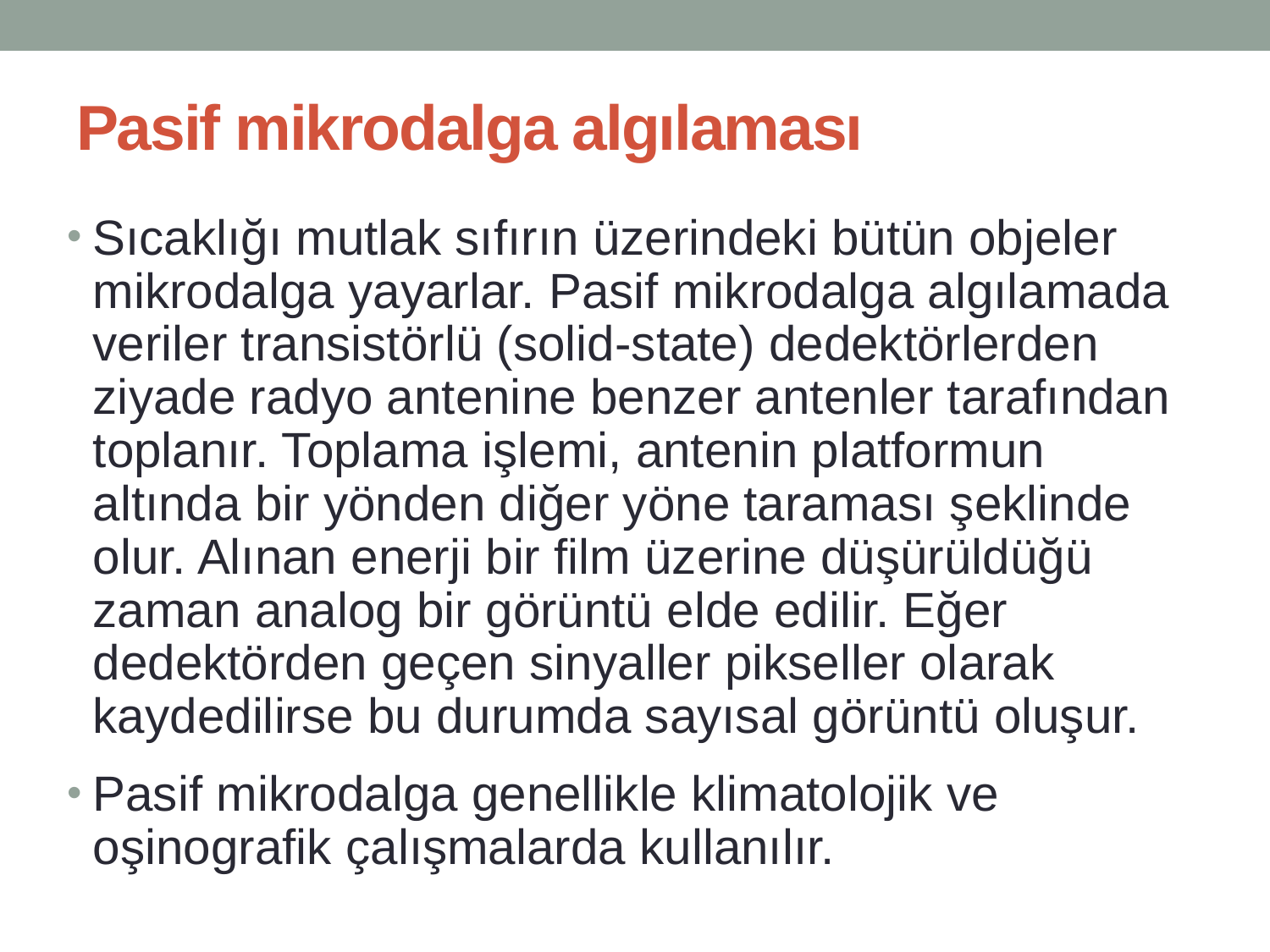

# Pasif mikrodalga algılaması
Sıcaklığı mutlak sıfırın üzerindeki bütün objeler mikrodalga yayarlar. Pasif mikrodalga algılamada veriler transistörlü (solid-state) dedektörlerden ziyade radyo antenine benzer antenler tarafından toplanır. Toplama işlemi, antenin platformun altında bir yönden diğer yöne taraması şeklinde olur. Alınan enerji bir film üzerine düşürüldüğü zaman analog bir görüntü elde edilir. Eğer dedektörden geçen sinyaller pikseller olarak kaydedilirse bu durumda sayısal görüntü oluşur.
Pasif mikrodalga genellikle klimatolojik ve oşinografik çalışmalarda kullanılır.